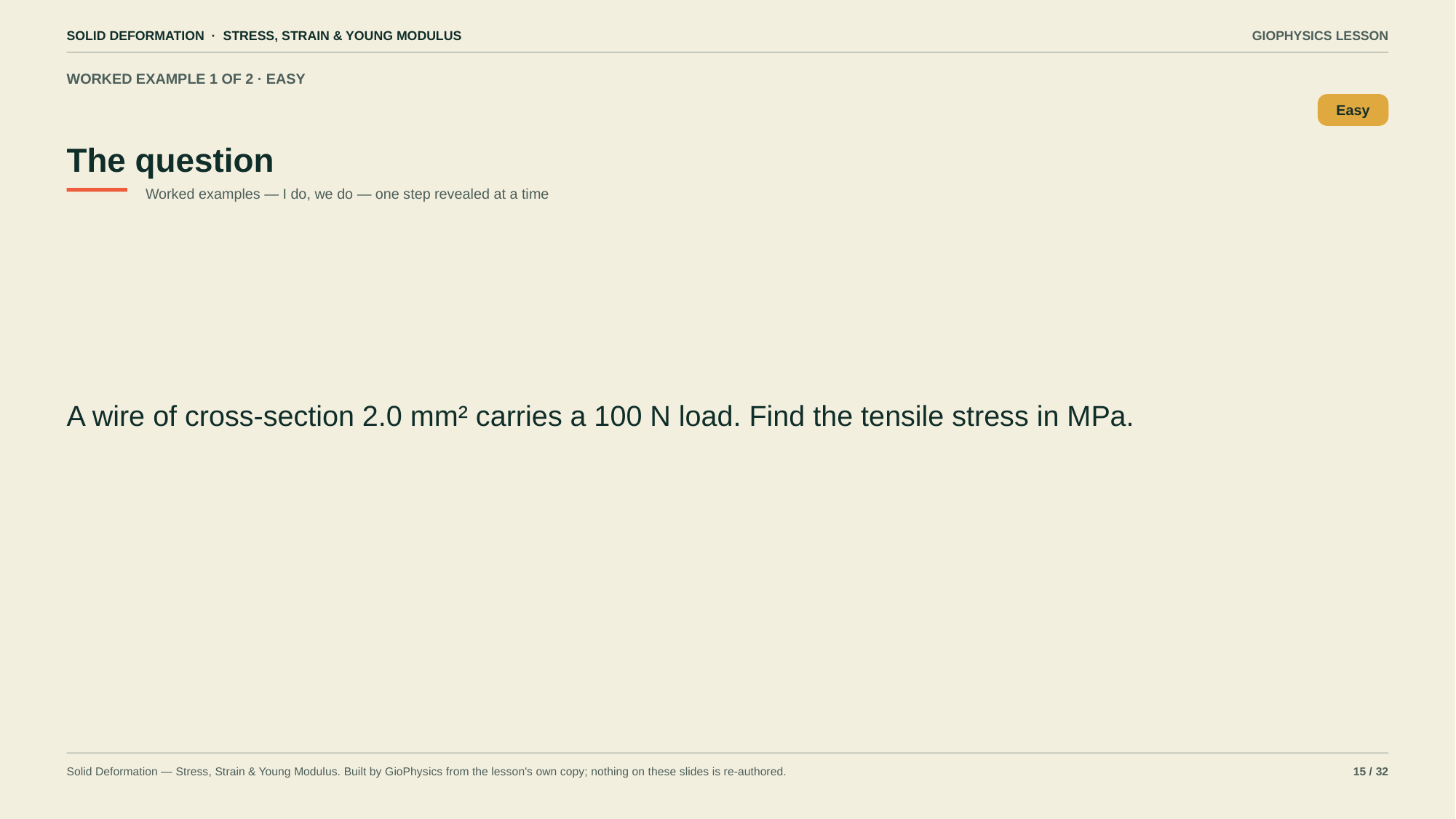

SOLID DEFORMATION  ·  STRESS, STRAIN & YOUNG MODULUS
GIOPHYSICS LESSON

WORKED EXAMPLE 1 OF 2 · EASY
The question

Easy
Worked examples — I do, we do — one step revealed at a time

A wire of cross-section 2.0 mm² carries a 100 N load. Find the tensile stress in MPa.

Solid Deformation — Stress, Strain & Young Modulus. Built by GioPhysics from the lesson's own copy; nothing on these slides is re-authored.
15 / 32